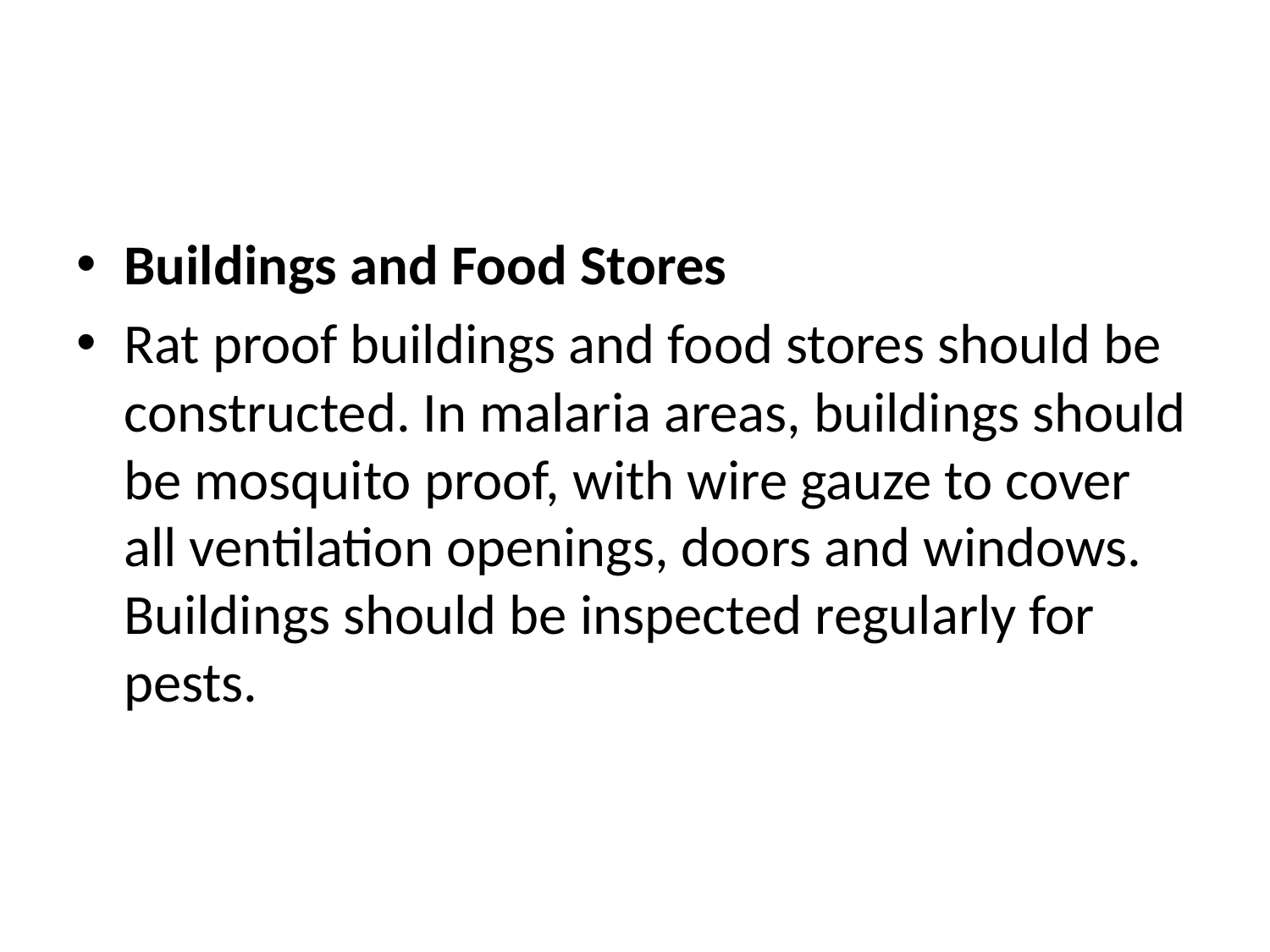

#
Buildings and Food Stores
Rat proof buildings and food stores should be constructed. In malaria areas, buildings should be mosquito proof, with wire gauze to cover all ventilation openings, doors and windows. Buildings should be inspected regularly for pests.